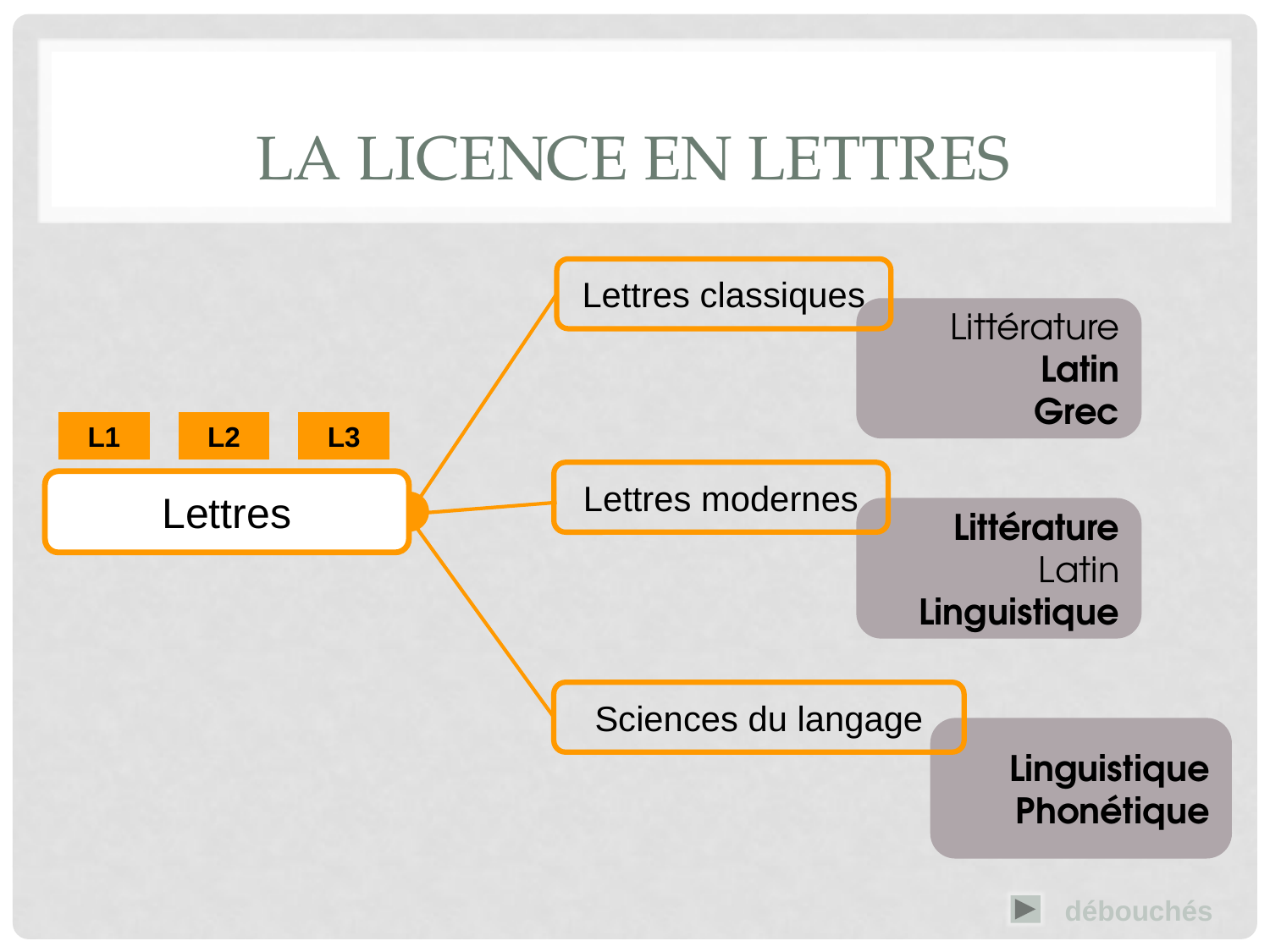

# La licence en Lettres
Lettres classiques

Littérature
Latin
Grec
L1
L2
L3
Lettres modernes
Lettres

Littérature
Latin
Linguistique

Sciences du langage
Linguistique
Phonétique
débouchés